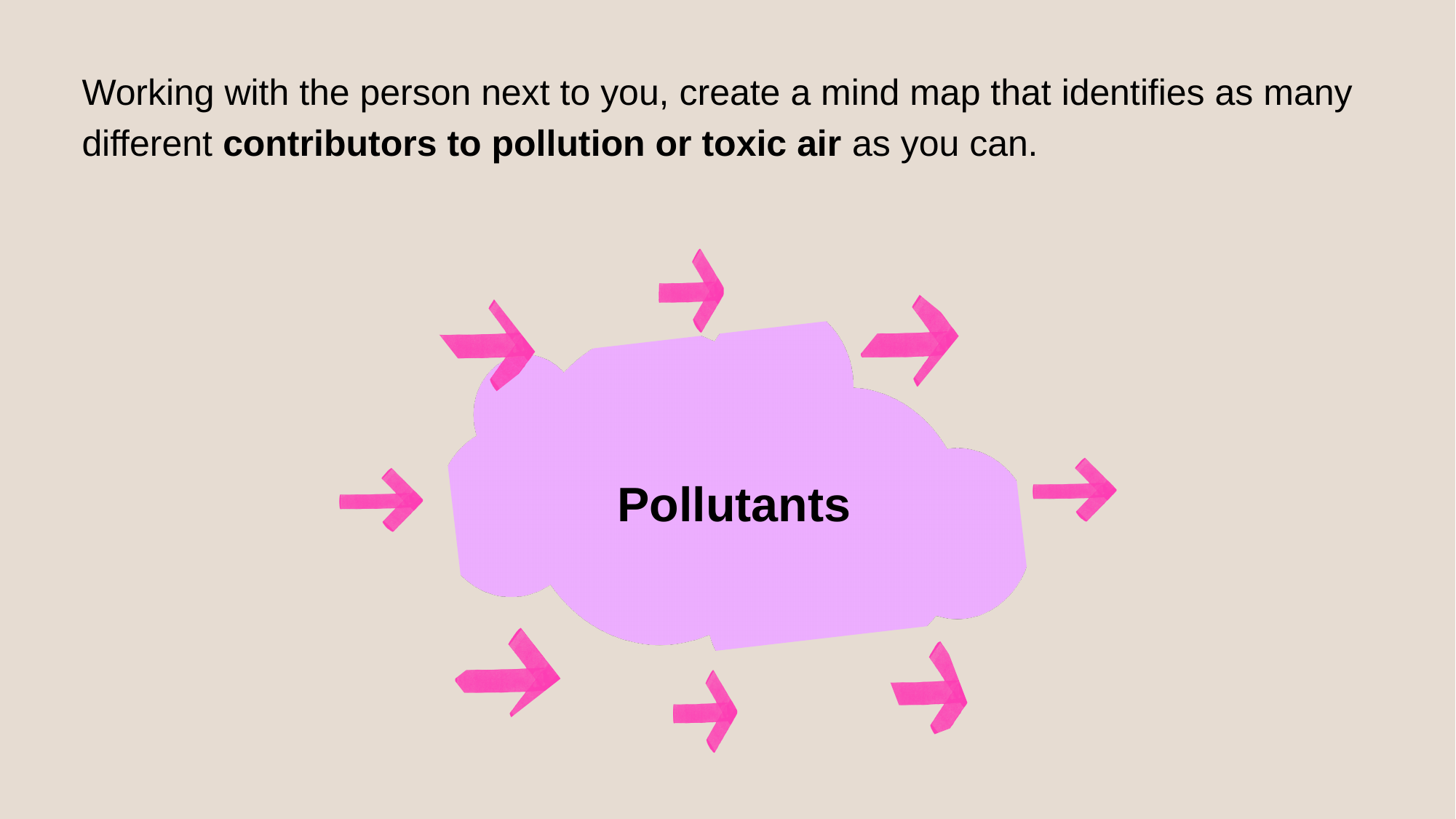

Working with the person next to you, create a mind map that identifies as many different contributors to pollution or toxic air as you can.

Pollutants